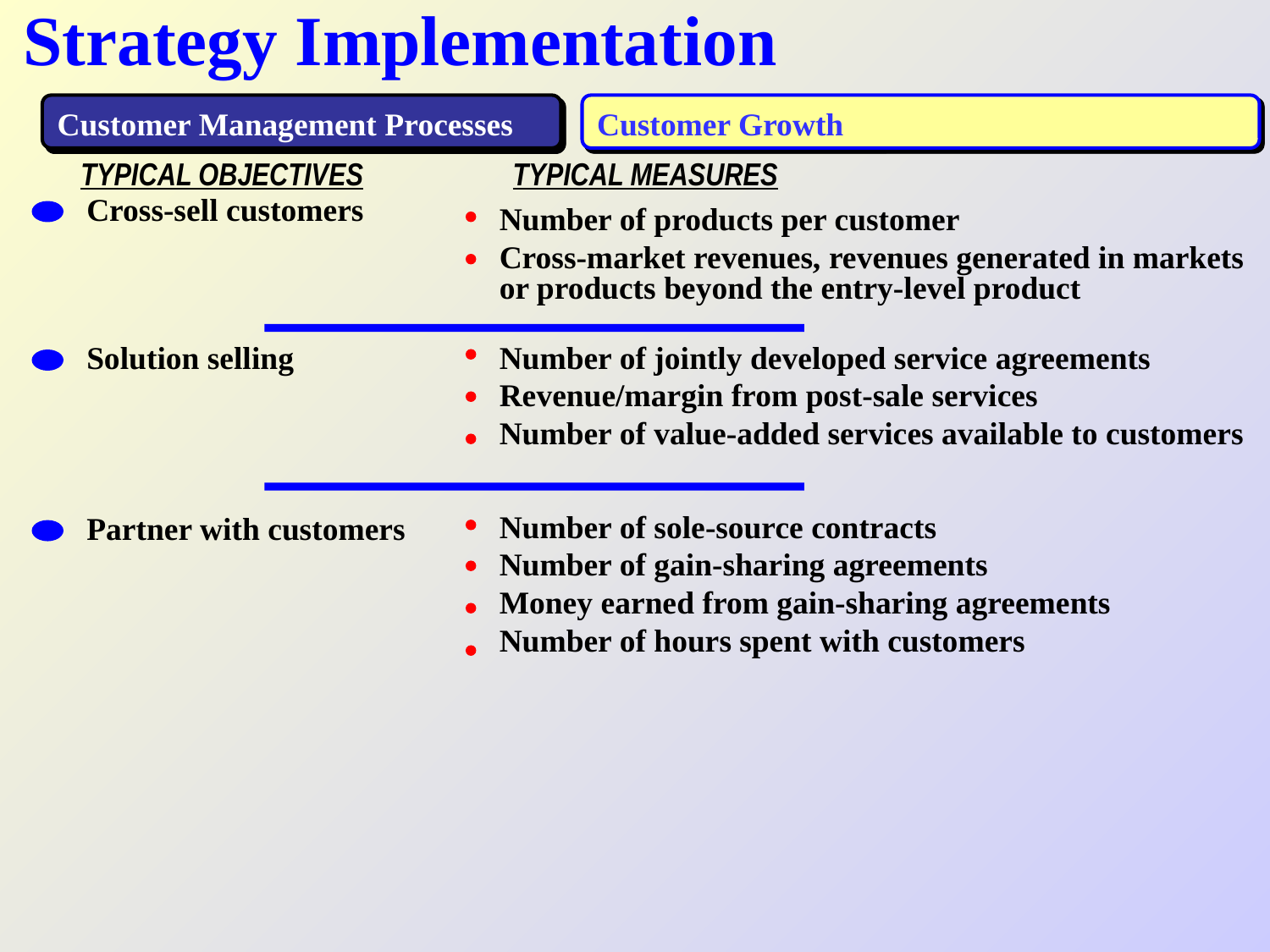

# Strategy Implementation
Customer Management Processes
Customer Growth
TYPICAL OBJECTIVES
TYPICAL MEASURES
Cross-sell customers
Number of products per customer
Cross-market revenues, revenues generated in markets or products beyond the entry-level product

Number of jointly developed service agreements
Revenue/margin from post-sale services
Number of value-added services available to customers
Solution selling

Number of sole-source contracts
Number of gain-sharing agreements
Money earned from gain-sharing agreements
Number of hours spent with customers
Partner with customers